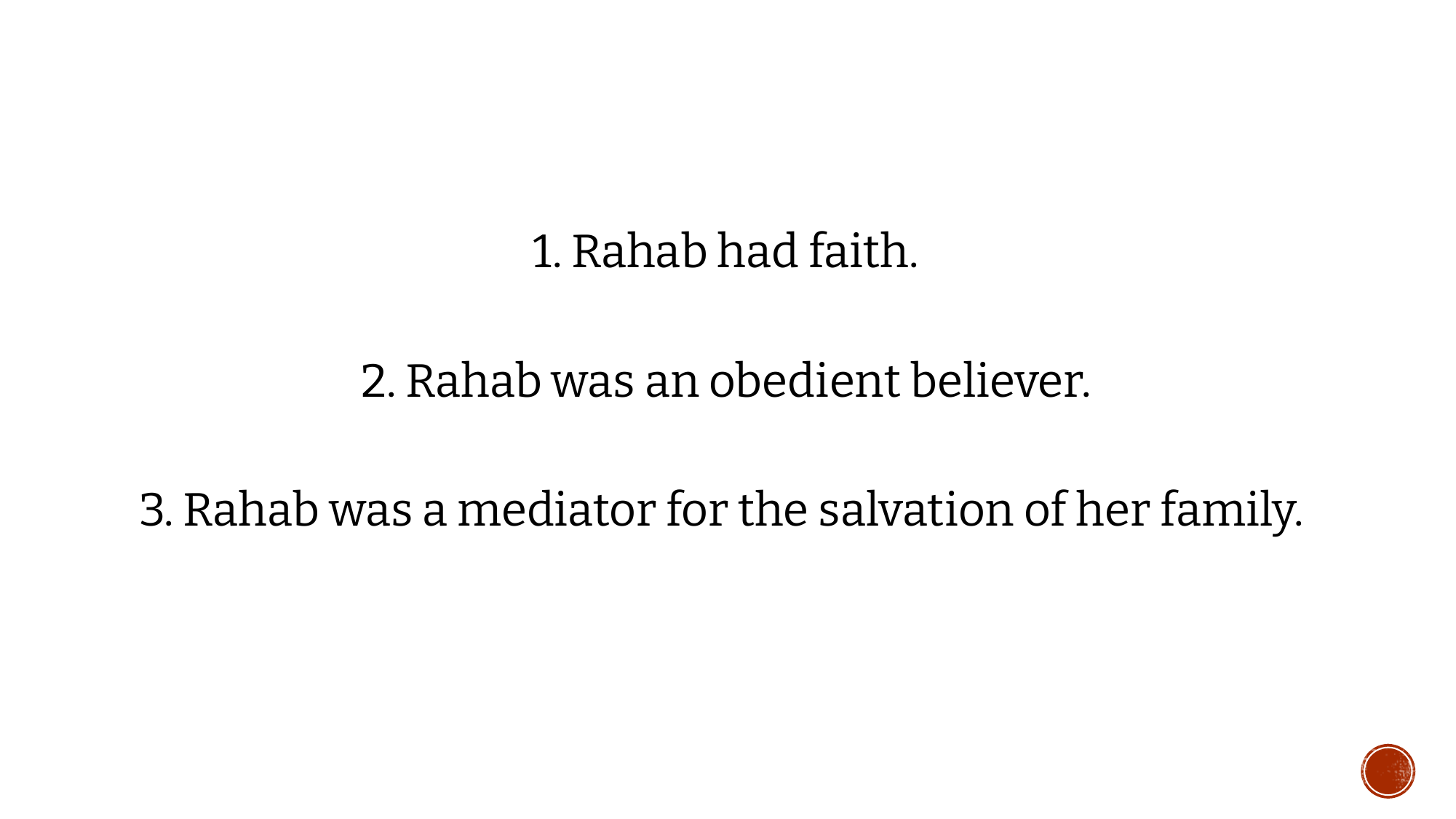

#
1. Rahab had faith.
2. Rahab was an obedient believer.
3. Rahab was a mediator for the salvation of her family.